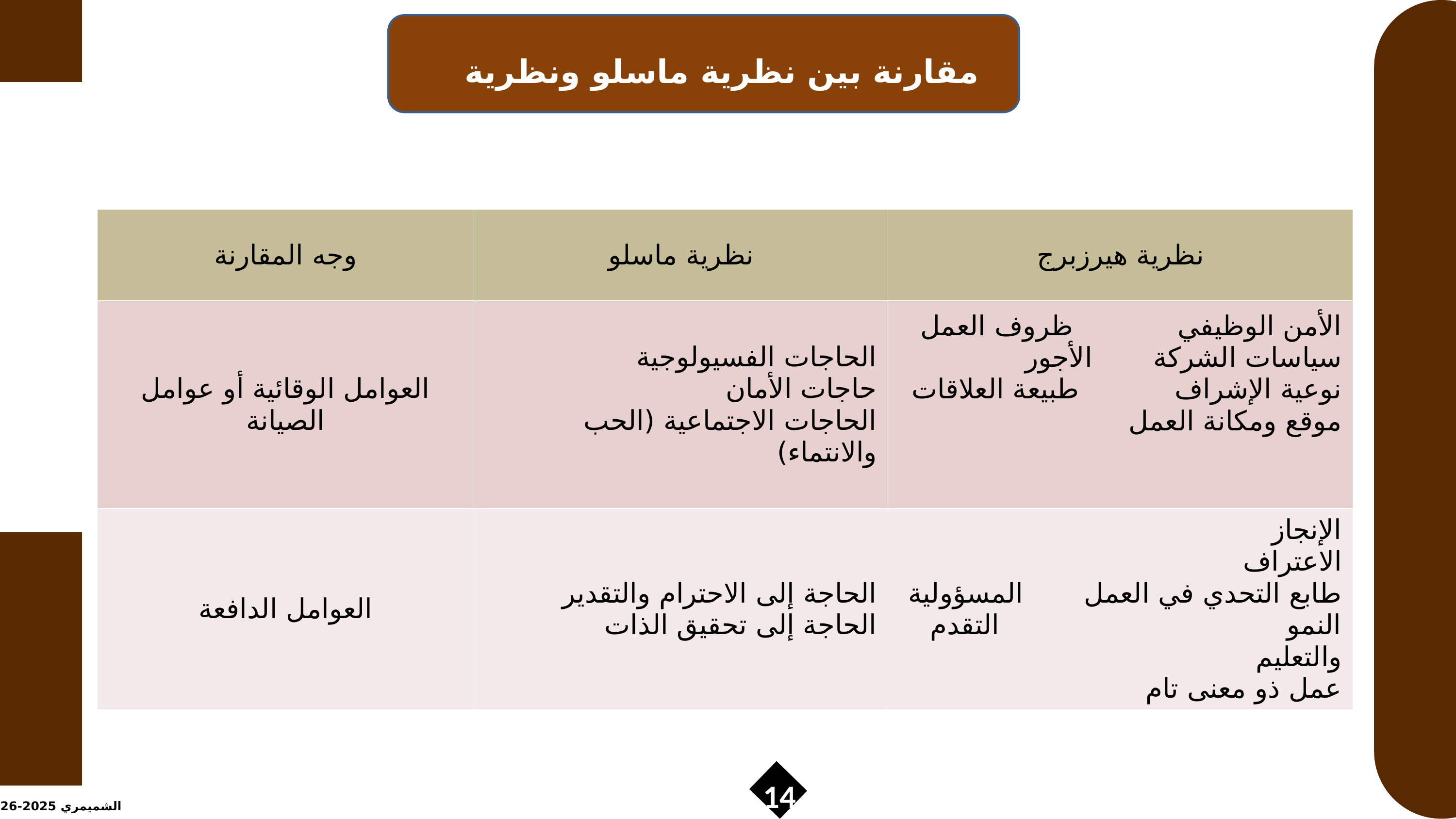

مقارنة بين نظرية ماسلو ونظرية هير زبرج:
| وجه المقارنة | نظرية ماسلو | نظرية هيرزبرج |
| --- | --- | --- |
| العوامل الوقائية أو عوامل الصيانة | الحاجات الفسيولوجية حاجات الأمان الحاجات الاجتماعية (الحب والانتماء) | الأمن الوظيفي ظروف العمل سياسات الشركة الأجور نوعية الإشراف طبيعة العلاقات موقع ومكانة العمل |
| العوامل الدافعة | الحاجة إلى الاحترام والتقدير الحاجة إلى تحقيق الذات | الإنجاز الاعتراف طابع التحدي في العمل المسؤولية النمو التقدم والتعليم عمل ذو معنى تام |

14
الشميمري 2025-2026